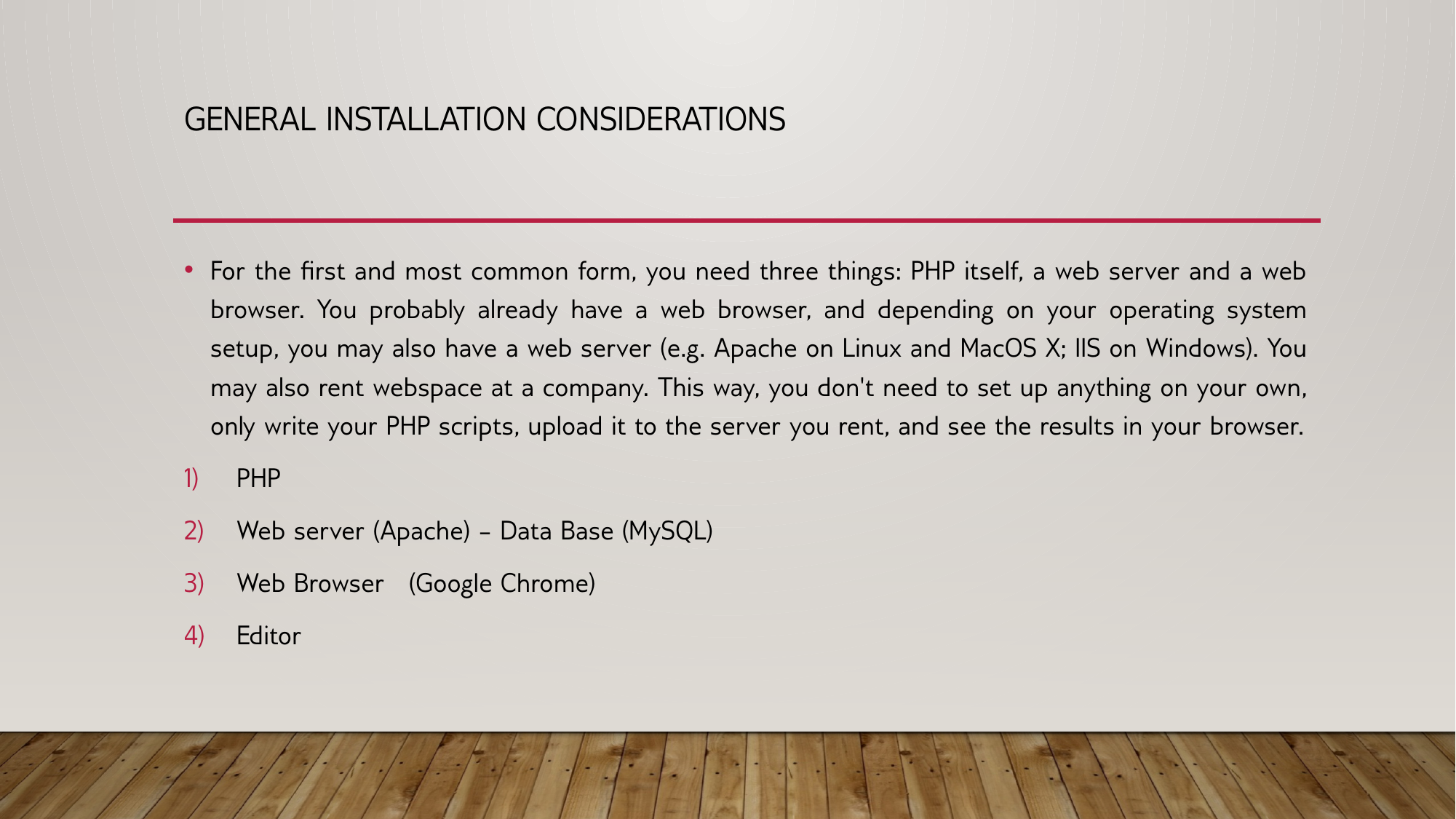

# General Installation Considerations
For the first and most common form, you need three things: PHP itself, a web server and a web browser. You probably already have a web browser, and depending on your operating system setup, you may also have a web server (e.g. Apache on Linux and MacOS X; IIS on Windows). You may also rent webspace at a company. This way, you don't need to set up anything on your own, only write your PHP scripts, upload it to the server you rent, and see the results in your browser.
PHP
Web server (Apache) – Data Base (MySQL)
Web Browser   (Google Chrome)
Editor